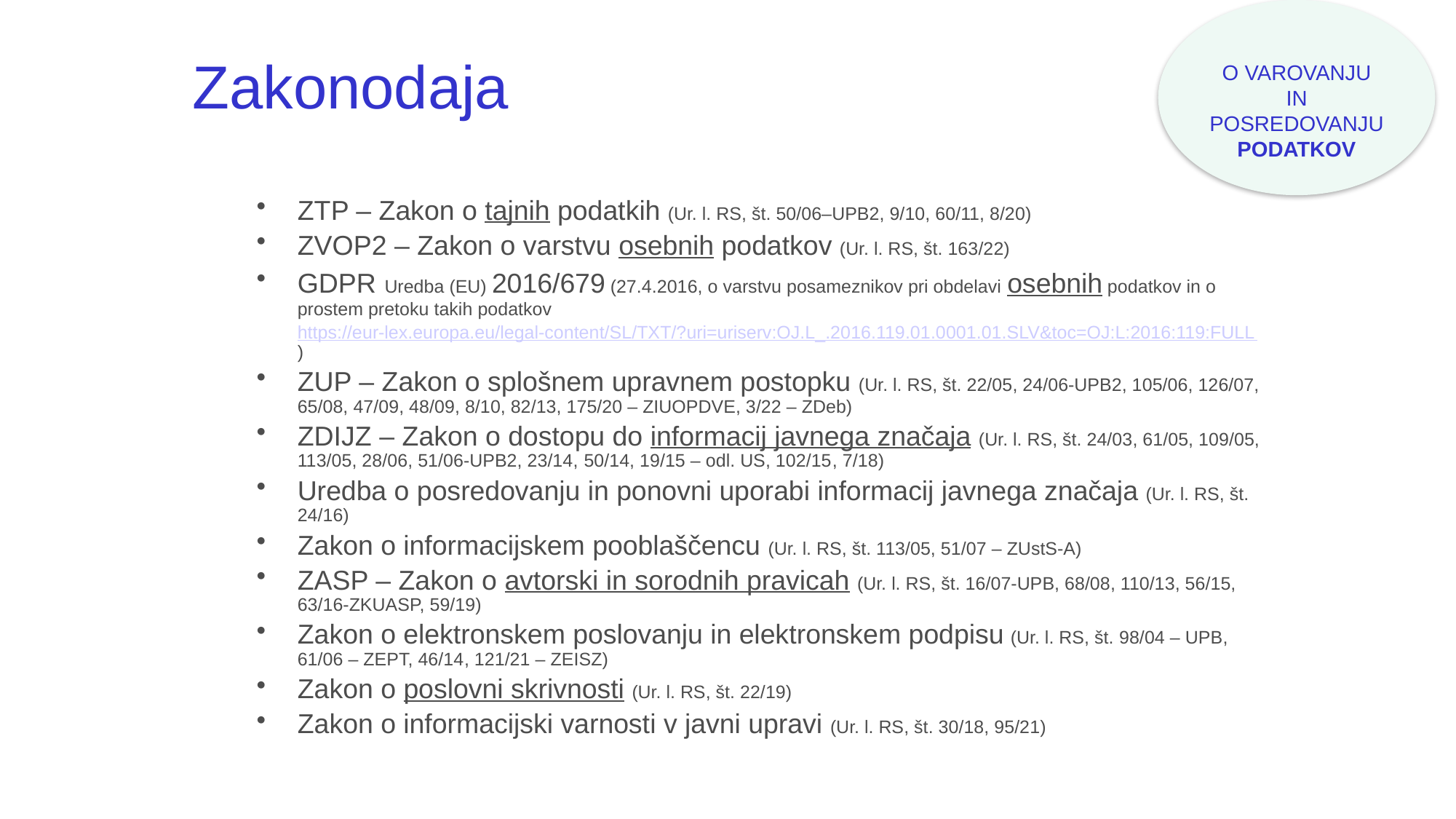

Zakonodaja

O VAROVANJU
IN
POSREDOVANJU
PODATKOV
ZTP – Zakon o tajnih podatkih (Ur. l. RS, št. 50/06–UPB2, 9/10, 60/11, 8/20)
ZVOP2 – Zakon o varstvu osebnih podatkov (Ur. l. RS, št. 163/22)
GDPR Uredba (EU) 2016/679 (27.4.2016, o varstvu posameznikov pri obdelavi osebnih podatkov in o prostem pretoku takih podatkov
	https://eur-lex.europa.eu/legal-content/SL/TXT/?uri=uriserv:OJ.L_.2016.119.01.0001.01.SLV&toc=OJ:L:2016:119:FULL)
ZUP – Zakon o splošnem upravnem postopku (Ur. l. RS, št. 22/05, 24/06-UPB2, 105/06, 126/07, 65/08, 47/09, 48/09, 8/10, 82/13, 175/20 – ZIUOPDVE, 3/22 – ZDeb)
ZDIJZ – Zakon o dostopu do informacij javnega značaja (Ur. l. RS, št. 24/03, 61/05, 109/05, 113/05, 28/06, 51/06-UPB2, 23/14, 50/14, 19/15 – odl. US, 102/15, 7/18)
Uredba o posredovanju in ponovni uporabi informacij javnega značaja (Ur. l. RS, št. 24/16)
Zakon o informacijskem pooblaščencu (Ur. l. RS, št. 113/05, 51/07 – ZUstS-A)
ZASP – Zakon o avtorski in sorodnih pravicah (Ur. l. RS, št. 16/07-UPB, 68/08, 110/13, 56/15, 63/16-ZKUASP, 59/19)
Zakon o elektronskem poslovanju in elektronskem podpisu (Ur. l. RS, št. 98/04 – UPB, 61/06 – ZEPT, 46/14, 121/21 – ZEISZ)
Zakon o poslovni skrivnosti (Ur. l. RS, št. 22/19)
Zakon o informacijski varnosti v javni upravi (Ur. l. RS, št. 30/18, 95/21)